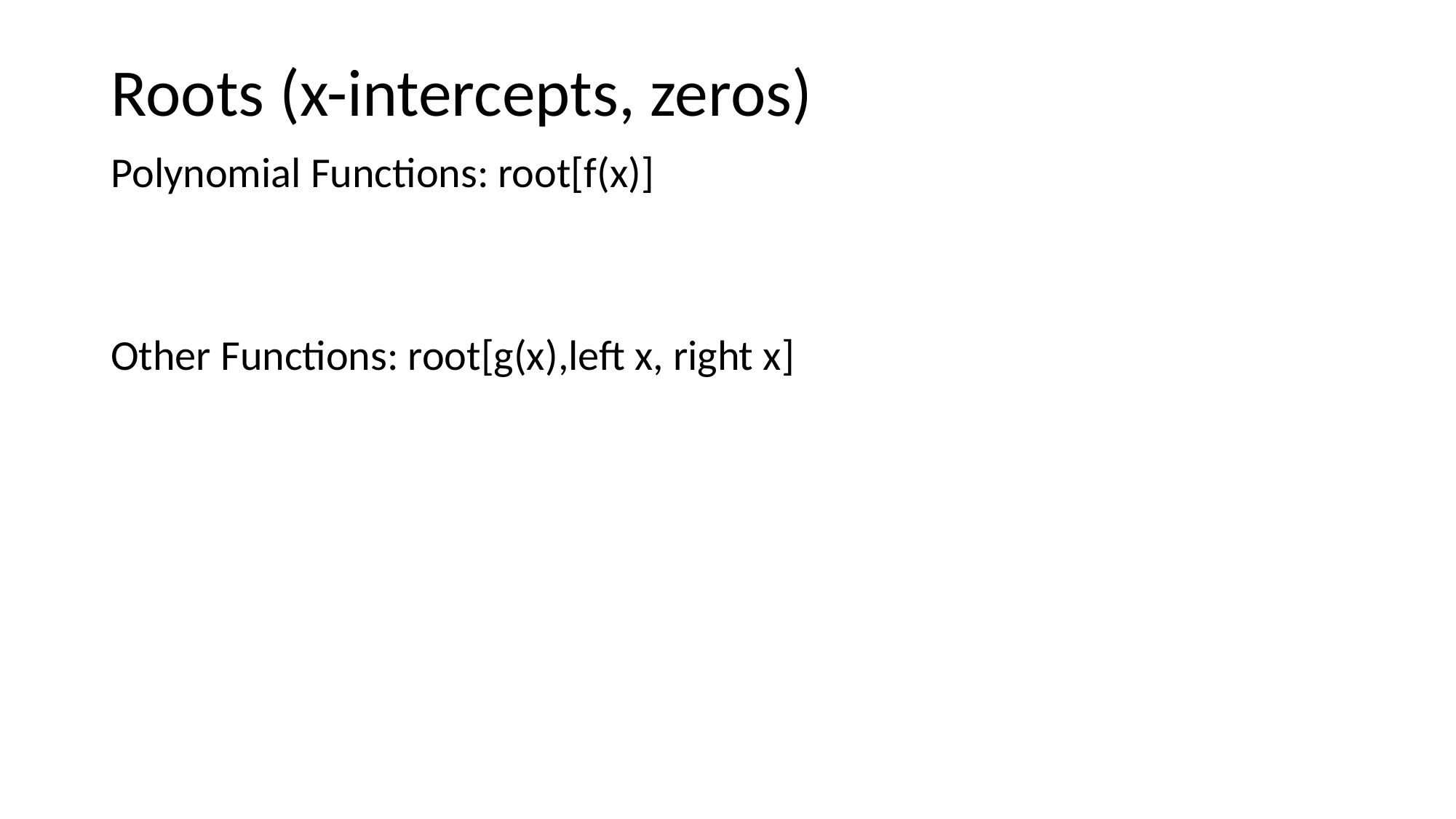

# Roots (x-intercepts, zeros)
Polynomial Functions: root[f(x)]

Other Functions: root[g(x),left x, right x]